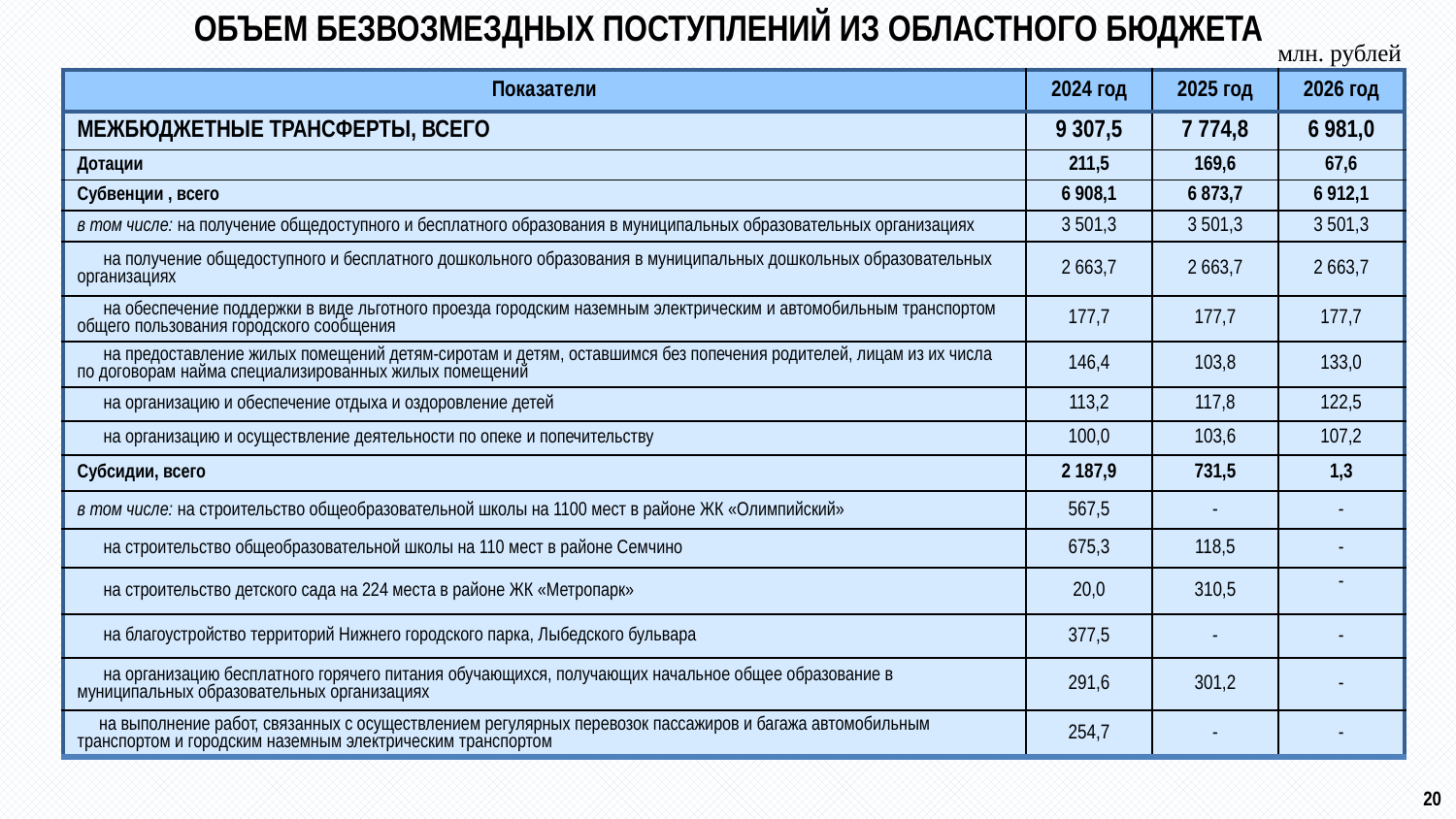

# ОБЪЕМ БЕЗВОЗМЕЗДНЫХ ПОСТУПЛЕНИЙ ИЗ ОБЛАСТНОГО БЮДЖЕТА
млн. рублей
| Показатели | 2024 год | 2025 год | 2026 год |
| --- | --- | --- | --- |
| МЕЖБЮДЖЕТНЫЕ ТРАНСФЕРТЫ, ВСЕГО | 9 307,5 | 7 774,8 | 6 981,0 |
| Дотации | 211,5 | 169,6 | 67,6 |
| Субвенции , всего | 6 908,1 | 6 873,7 | 6 912,1 |
| в том числе: на получение общедоступного и бесплатного образования в муниципальных образовательных организациях | 3 501,3 | 3 501,3 | 3 501,3 |
| на получение общедоступного и бесплатного дошкольного образования в муниципальных дошкольных образовательных организациях | 2 663,7 | 2 663,7 | 2 663,7 |
| на обеспечение поддержки в виде льготного проезда городским наземным электрическим и автомобильным транспортом общего пользования городского сообщения | 177,7 | 177,7 | 177,7 |
| на предоставление жилых помещений детям-сиротам и детям, оставшимся без попечения родителей, лицам из их числа по договорам найма специализированных жилых помещений | 146,4 | 103,8 | 133,0 |
| на организацию и обеспечение отдыха и оздоровление детей | 113,2 | 117,8 | 122,5 |
| на организацию и осуществление деятельности по опеке и попечительству | 100,0 | 103,6 | 107,2 |
| Субсидии, всего | 2 187,9 | 731,5 | 1,3 |
| в том числе: на строительство общеобразовательной школы на 1100 мест в районе ЖК «Олимпийский» | 567,5 | - | - |
| на строительство общеобразовательной школы на 110 мест в районе Семчино | 675,3 | 118,5 | - |
| на строительство детского сада на 224 места в районе ЖК «Метропарк» | 20,0 | 310,5 | - |
| на благоустройство территорий Нижнего городского парка, Лыбедского бульвара | 377,5 | - | - |
| на организацию бесплатного горячего питания обучающихся, получающих начальное общее образование в муниципальных образовательных организациях | 291,6 | 301,2 | - |
| на выполнение работ, связанных с осуществлением регулярных перевозок пассажиров и багажа автомобильным транспортом и городским наземным электрическим транспортом | 254,7 | - | - |
20